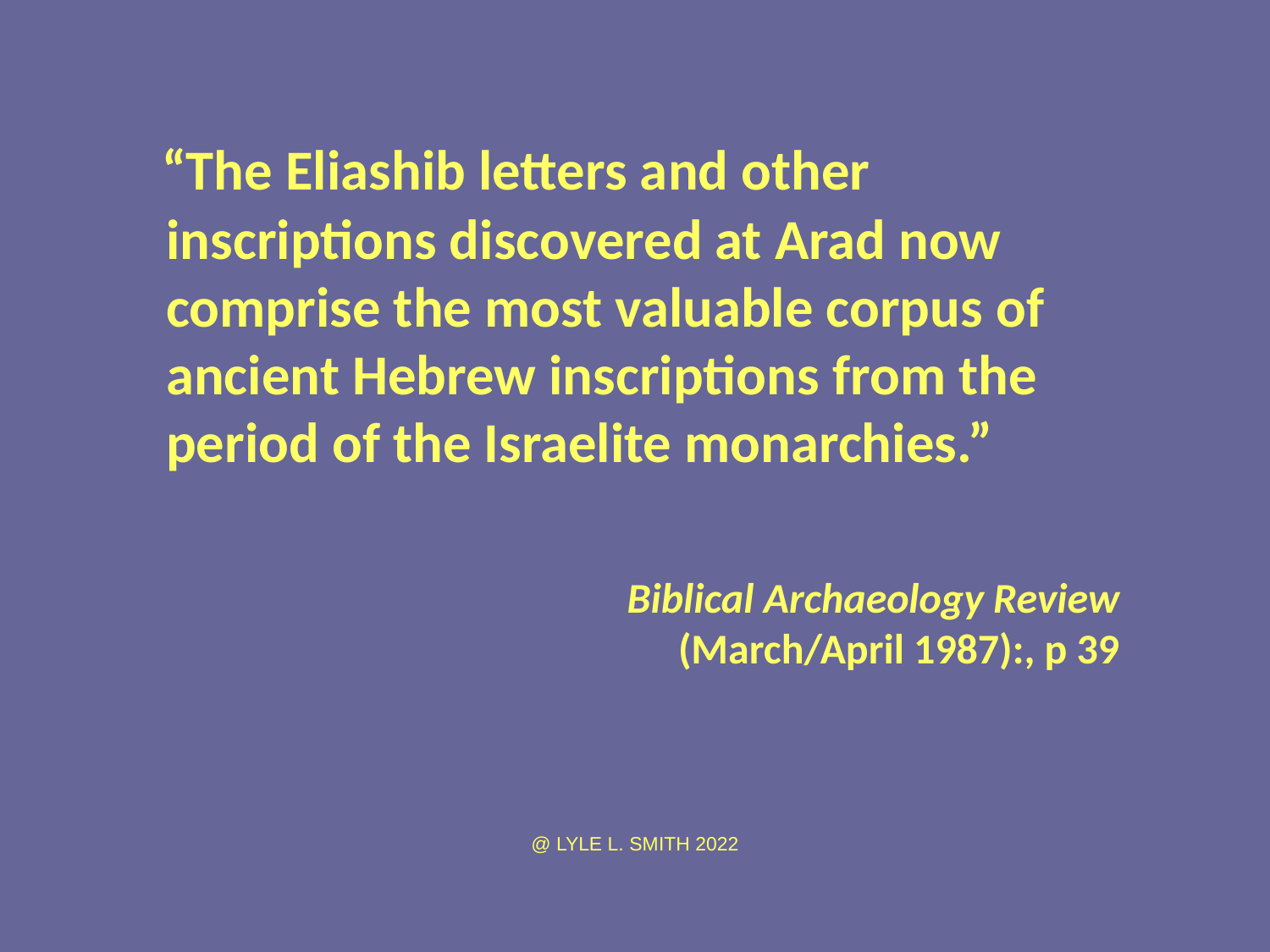

“The Eliashib letters and other inscriptions discovered at Arad now comprise the most valuable corpus of ancient Hebrew inscriptions from the period of the Israelite monarchies.”

		 Biblical Archaeology Review (March/April 1987):, p 39
@ LYLE L. SMITH 2022